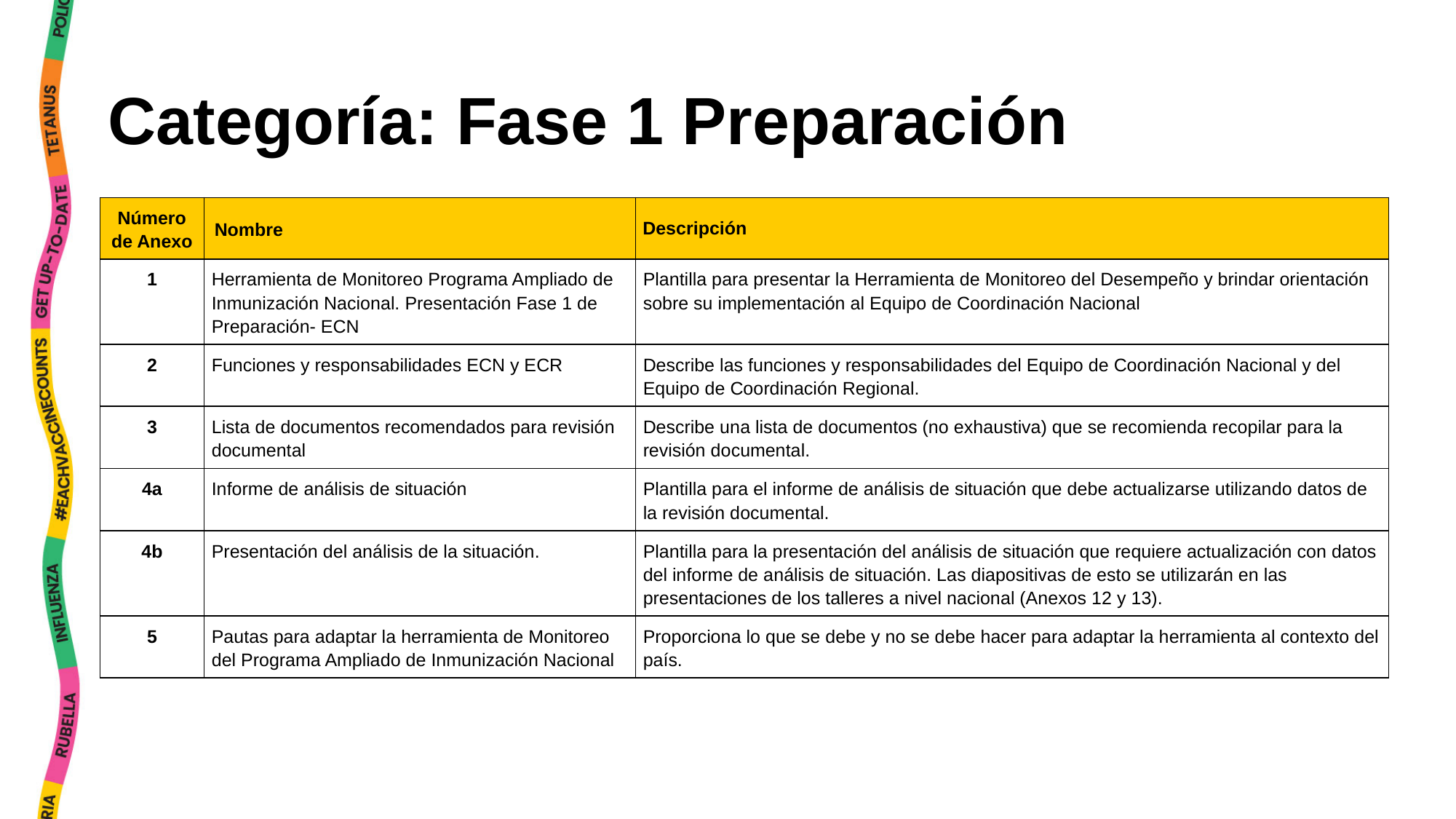

# Categoría: Fase 1 Preparación
| Número de Anexo | Nombre | Descripción |
| --- | --- | --- |
| 1 | Herramienta de Monitoreo Programa Ampliado de Inmunización Nacional. Presentación Fase 1 de Preparación- ECN | Plantilla para presentar la Herramienta de Monitoreo del Desempeño y brindar orientación sobre su implementación al Equipo de Coordinación Nacional |
| 2 | Funciones y responsabilidades ECN y ECR | Describe las funciones y responsabilidades del Equipo de Coordinación Nacional y del Equipo de Coordinación Regional. |
| 3 | Lista de documentos recomendados para revisión documental | Describe una lista de documentos (no exhaustiva) que se recomienda recopilar para la revisión documental. |
| 4a | Informe de análisis de situación | Plantilla para el informe de análisis de situación que debe actualizarse utilizando datos de la revisión documental. |
| 4b | Presentación del análisis de la situación. | Plantilla para la presentación del análisis de situación que requiere actualización con datos del informe de análisis de situación. Las diapositivas de esto se utilizarán en las presentaciones de los talleres a nivel nacional (Anexos 12 y 13). |
| 5 | Pautas para adaptar la herramienta de Monitoreo del Programa Ampliado de Inmunización Nacional | Proporciona lo que se debe y no se debe hacer para adaptar la herramienta al contexto del país. |